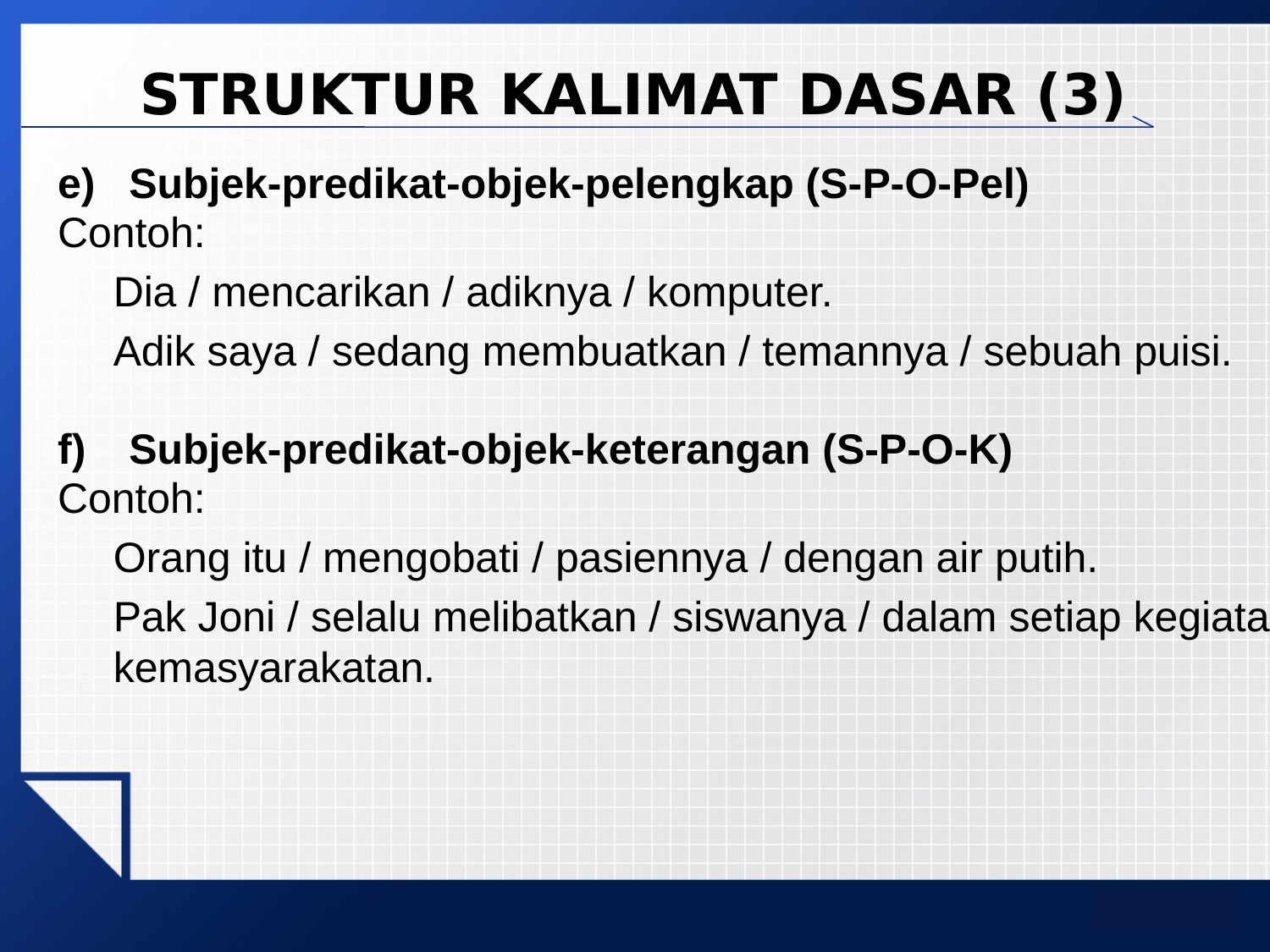

# STRUKTUR KALIMAT DASAR (3)
e)	Subjek-predikat-objek-pelengkap (S-P-O-Pel)
Contoh:
		Dia / mencarikan / adiknya / komputer.
		Adik saya / sedang membuatkan / temannya / sebuah puisi.

f)	Subjek-predikat-objek-keterangan (S-P-O-K)
Contoh:
		Orang itu / mengobati / pasiennya / dengan air putih.
		Pak Joni / selalu melibatkan / siswanya / dalam setiap kegiatan 	kemasyarakatan.